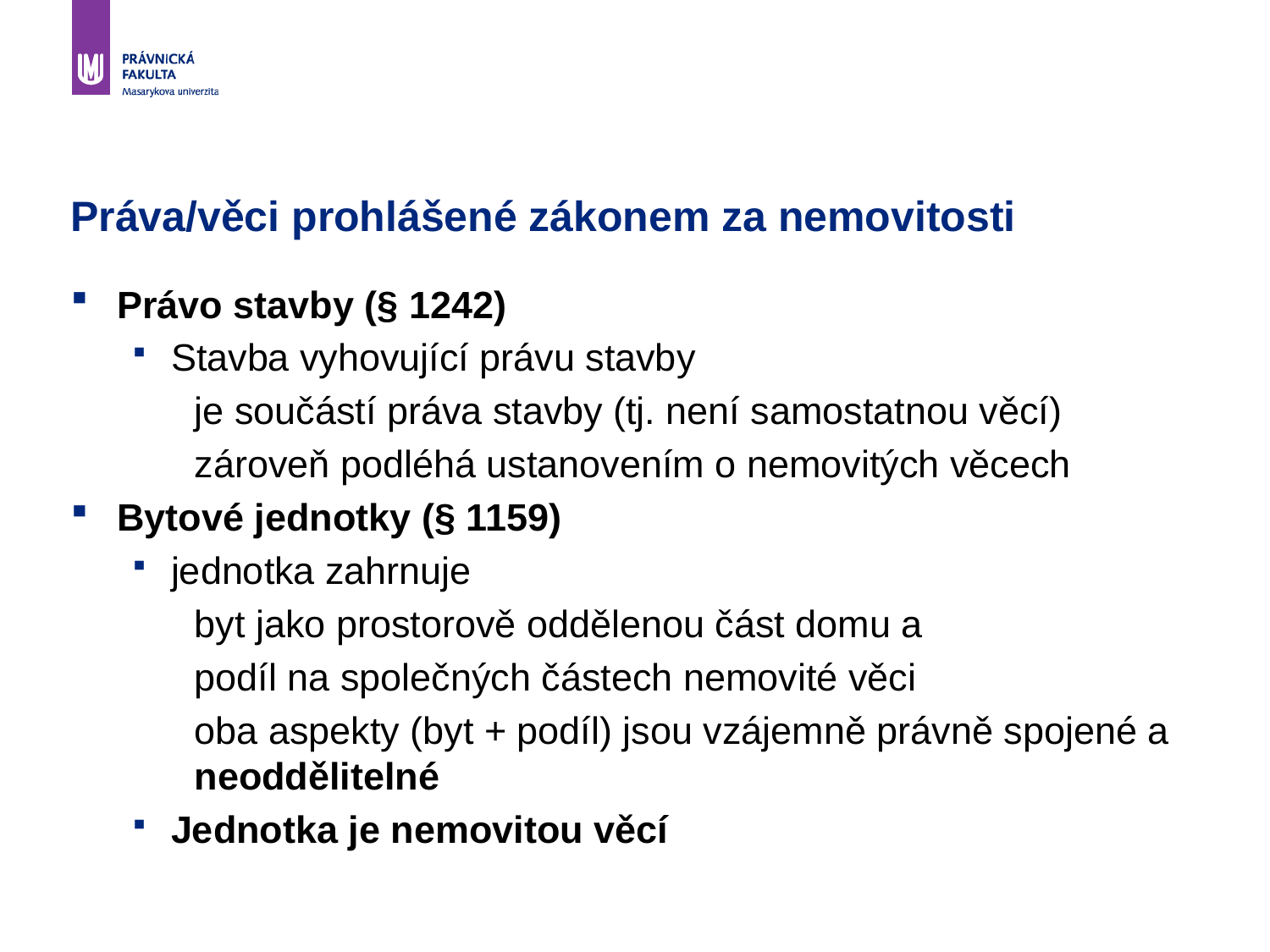

# Práva/věci prohlášené zákonem za nemovitosti
Právo stavby (§ 1242)
Stavba vyhovující právu stavby
je součástí práva stavby (tj. není samostatnou věcí)
zároveň podléhá ustanovením o nemovitých věcech
Bytové jednotky (§ 1159)
jednotka zahrnuje
byt jako prostorově oddělenou část domu a
podíl na společných částech nemovité věci
oba aspekty (byt + podíl) jsou vzájemně právně spojené a neoddělitelné
Jednotka je nemovitou věcí